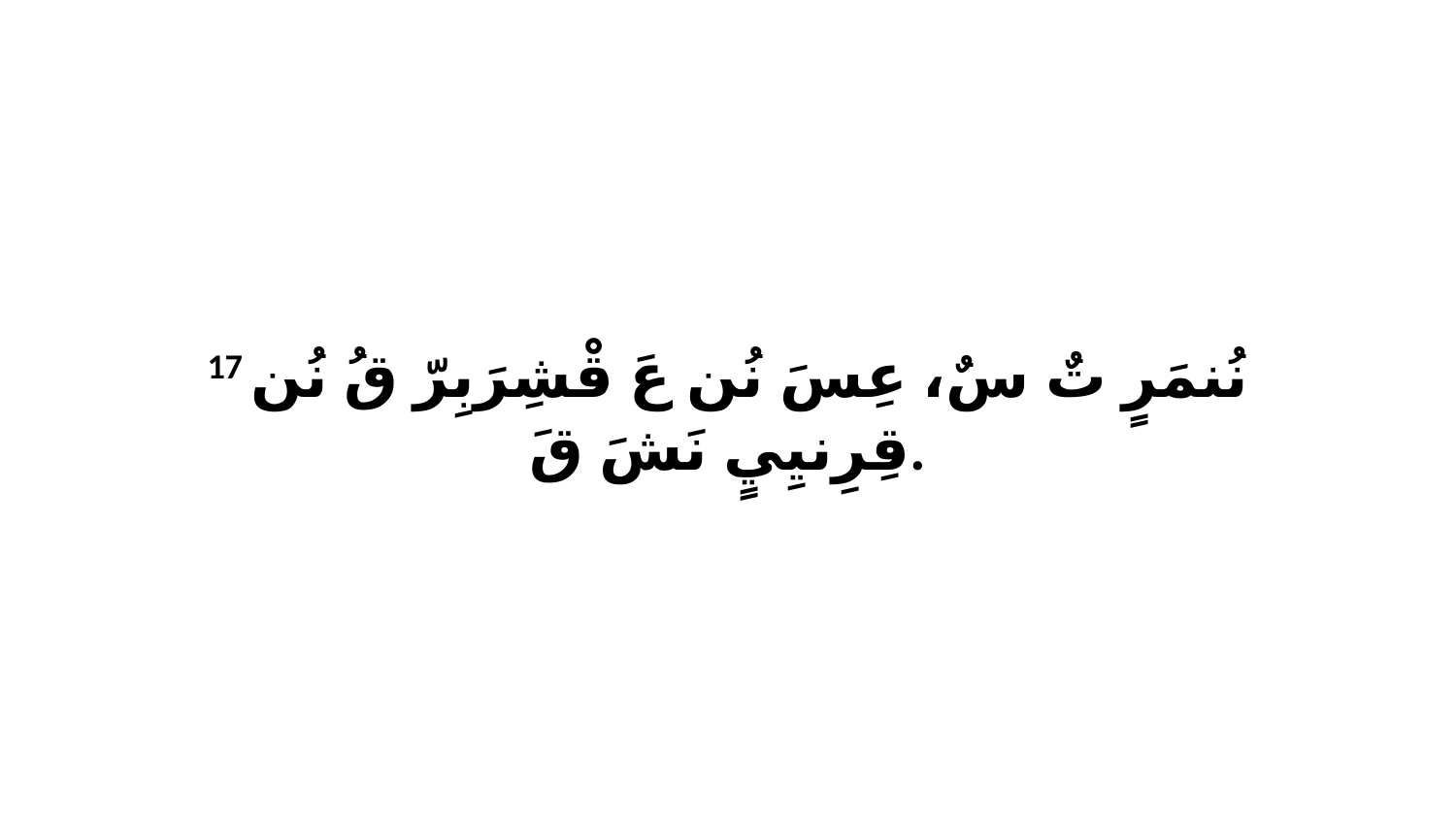

17 نُنمَرٍ تٌ سٌ، عِسَ نُن عَ قْشِرَبِرّ قُ نُن قِرِنيِيٍ نَشَ قَ.